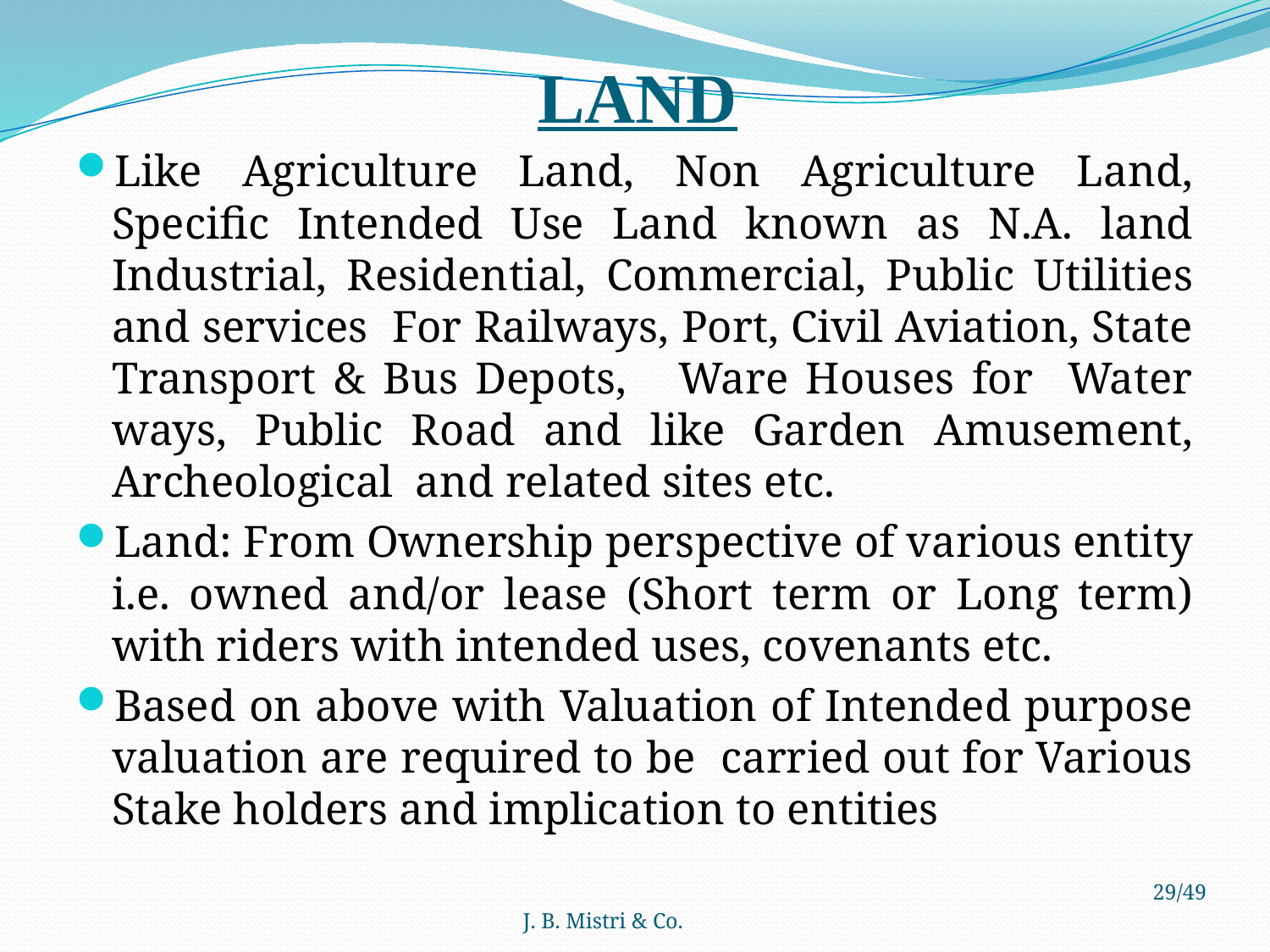

# LAND
Like Agriculture Land, Non Agriculture Land, Specific Intended Use Land known as N.A. land Industrial, Residential, Commercial, Public Utilities and services  For Railways, Port, Civil Aviation, State Transport & Bus Depots,   Ware Houses for  Water ways, Public Road and like Garden Amusement, Archeological  and related sites etc.
Land: From Ownership perspective of various entity i.e. owned and/or lease (Short term or Long term) with riders with intended uses, covenants etc.
Based on above with Valuation of Intended purpose valuation are required to be  carried out for Various Stake holders and implication to entities

J. B. Mistri & Co.
29/49